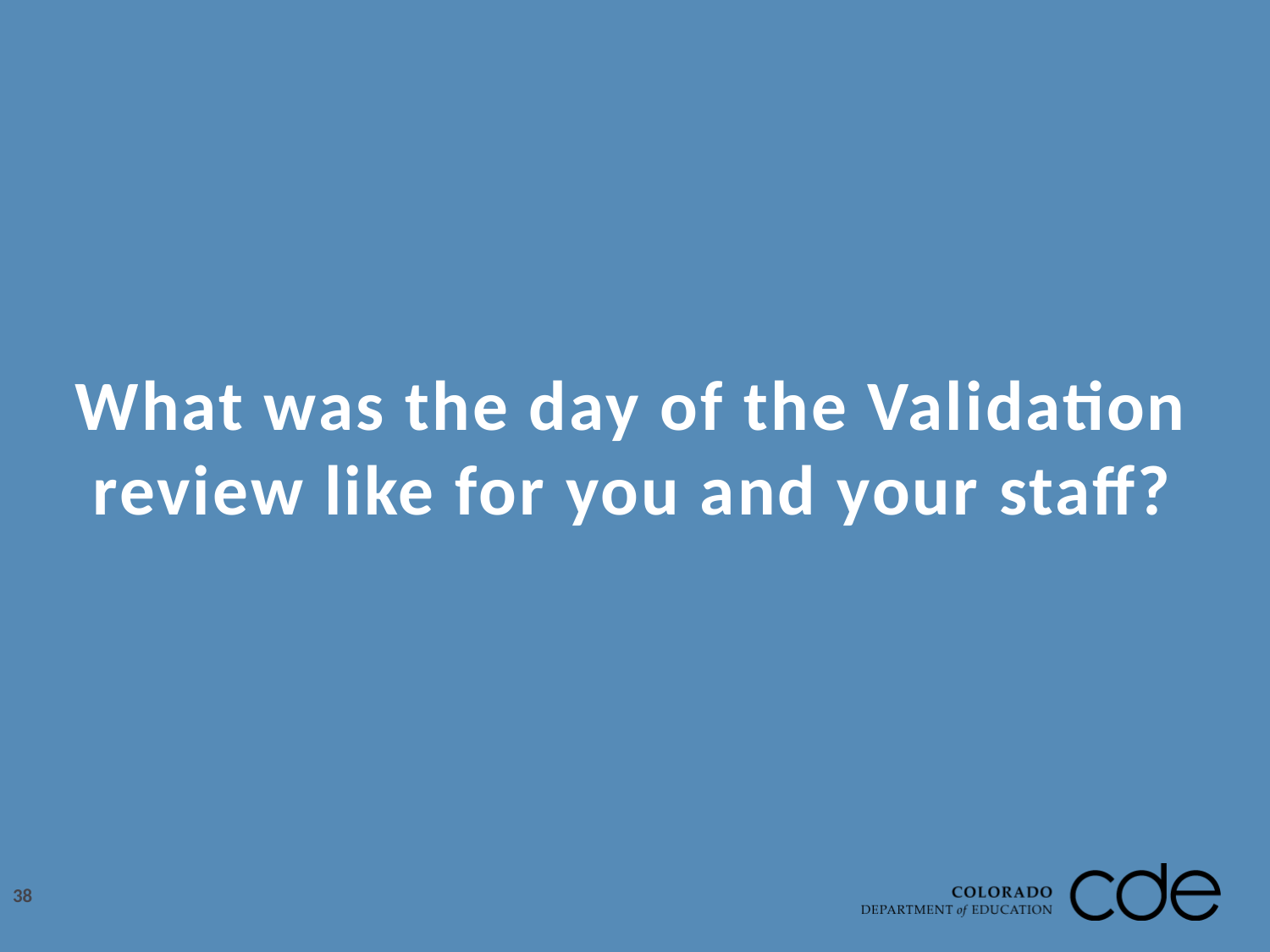

What was the day of the Validation review like for you and your staff?
38